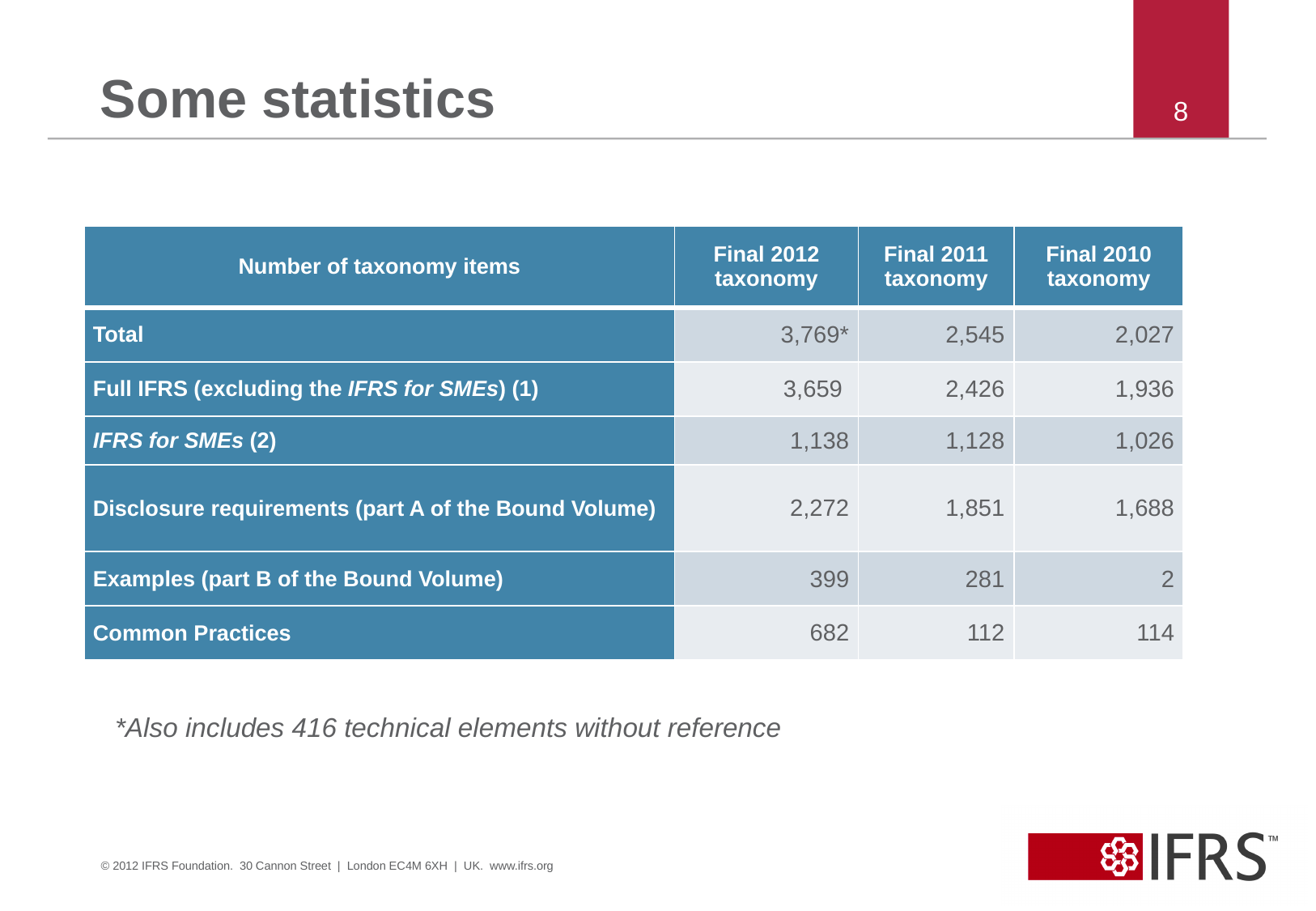

# Some statistics
8
| Number of taxonomy items | Final 2012 taxonomy | Final 2011 taxonomy | Final 2010 taxonomy |
| --- | --- | --- | --- |
| Total | 3,769\* | 2,545 | 2,027 |
| Full IFRS (excluding the IFRS for SMEs) (1) | 3,659 | 2,426 | 1,936 |
| IFRS for SMEs (2) | 1,138 | 1,128 | 1,026 |
| Disclosure requirements (part A of the Bound Volume) | 2,272 | 1,851 | 1,688 |
| Examples (part B of the Bound Volume) | 399 | 281 | 2 |
| Common Practices | 682 | 112 | 114 |
*Also includes 416 technical elements without reference
© 2012 IFRS Foundation.  30 Cannon Street  |  London EC4M 6XH  |  UK.  www.ifrs.org